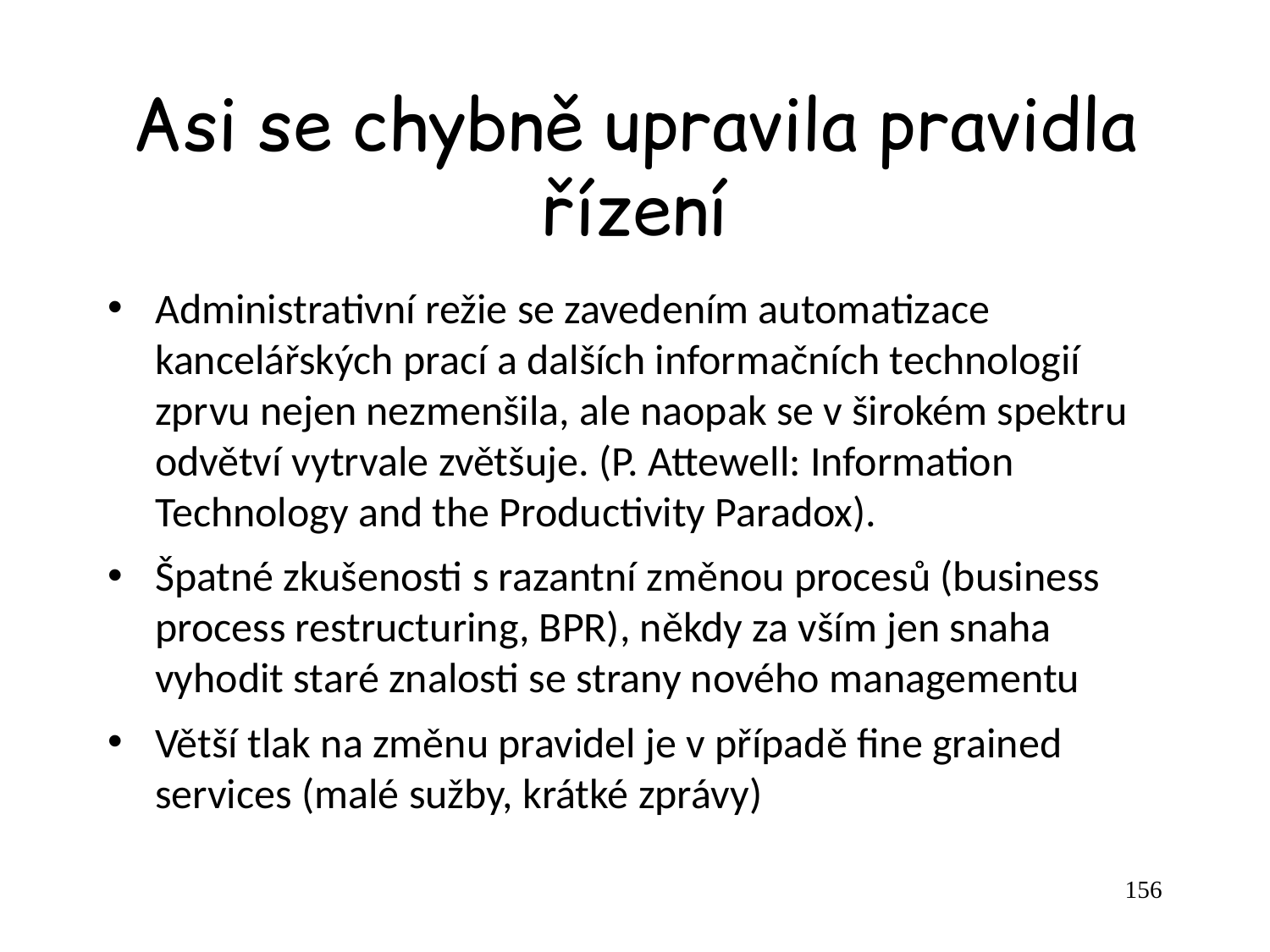

Asi se chybně upravila pravidla řízení
Administrativní režie se zavedením automatizace kancelářských prací a dalších informačních technologií zprvu nejen nezmenšila, ale naopak se v širokém spektru odvětví vytrvale zvětšuje. (P. Attewell: Information Technology and the Productivity Paradox).
Špatné zkušenosti s razantní změnou procesů (business process restructuring, BPR), někdy za vším jen snaha vyhodit staré znalosti se strany nového managementu
Větší tlak na změnu pravidel je v případě fine grained services (malé sužby, krátké zprávy)

156